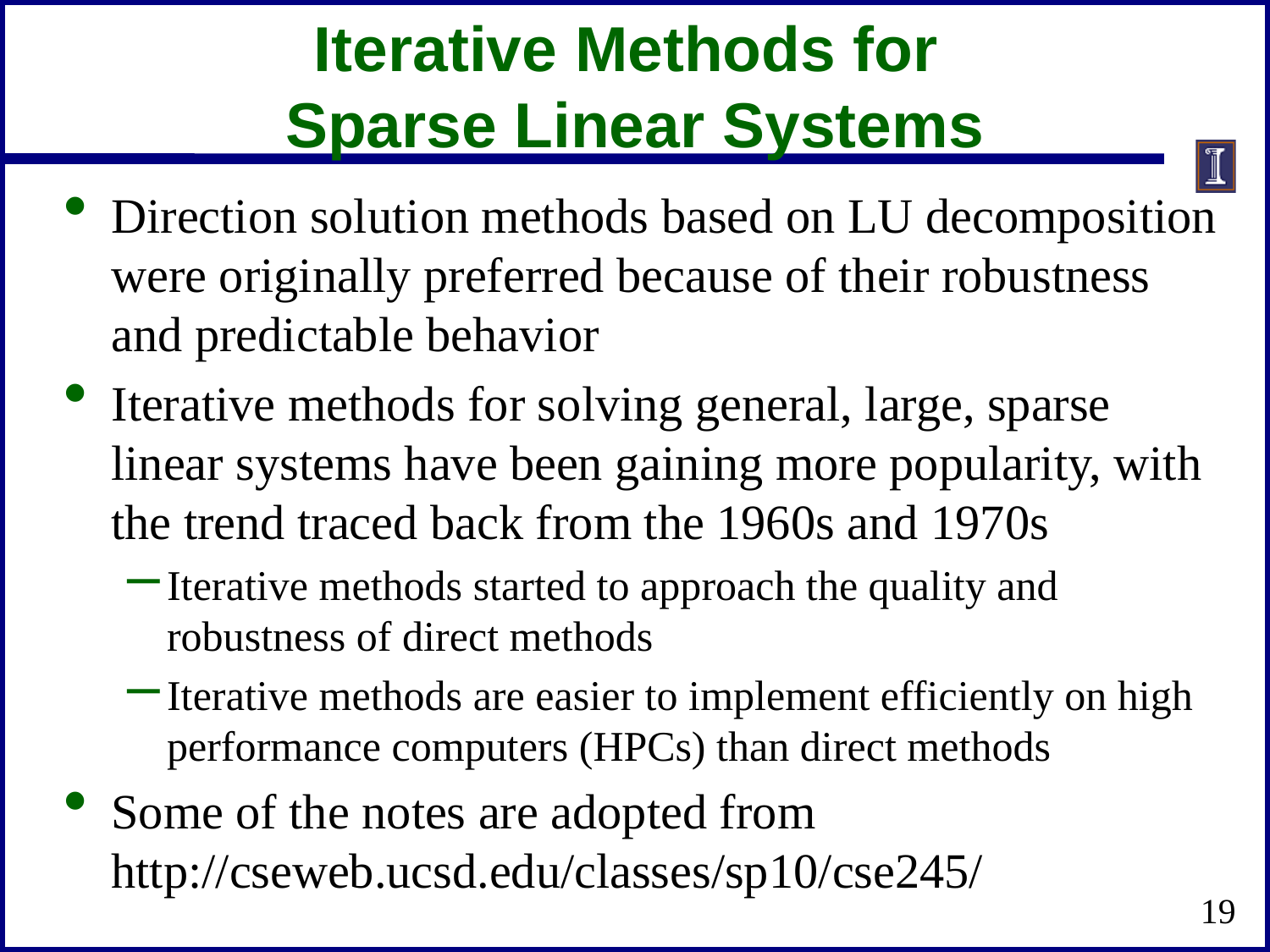

# Iterative Methods for Sparse Linear Systems
Direction solution methods based on LU decomposition were originally preferred because of their robustness and predictable behavior
Iterative methods for solving general, large, sparse linear systems have been gaining more popularity, with the trend traced back from the 1960s and 1970s
Iterative methods started to approach the quality and robustness of direct methods
Iterative methods are easier to implement efficiently on high performance computers (HPCs) than direct methods
Some of the notes are adopted from http://cseweb.ucsd.edu/classes/sp10/cse245/
19